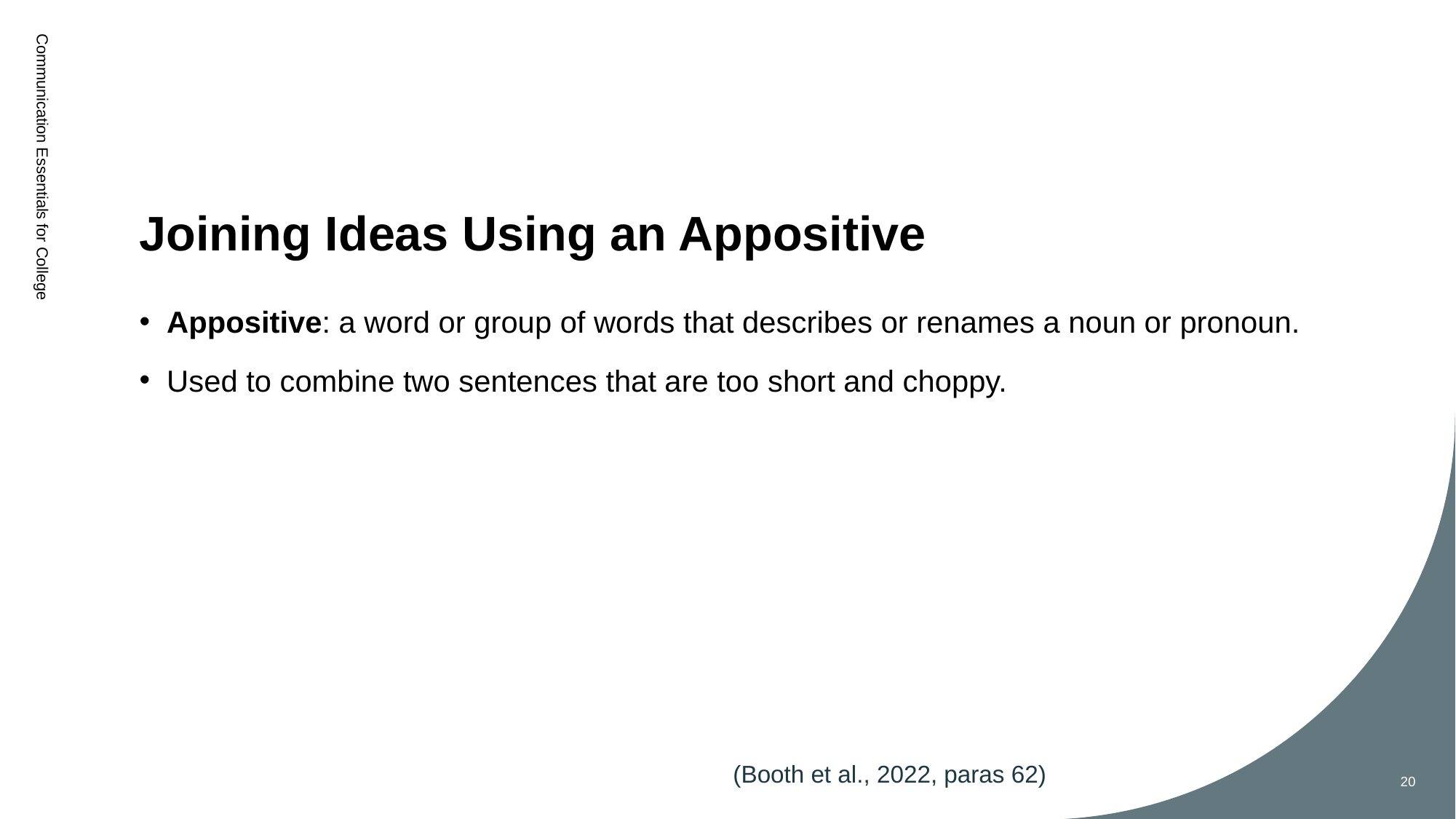

# Joining Ideas Using an Appositive
Communication Essentials for College
Appositive: a word or group of words that describes or renames a noun or pronoun.
Used to combine two sentences that are too short and choppy.

(Booth et al., 2022, paras 62)
20